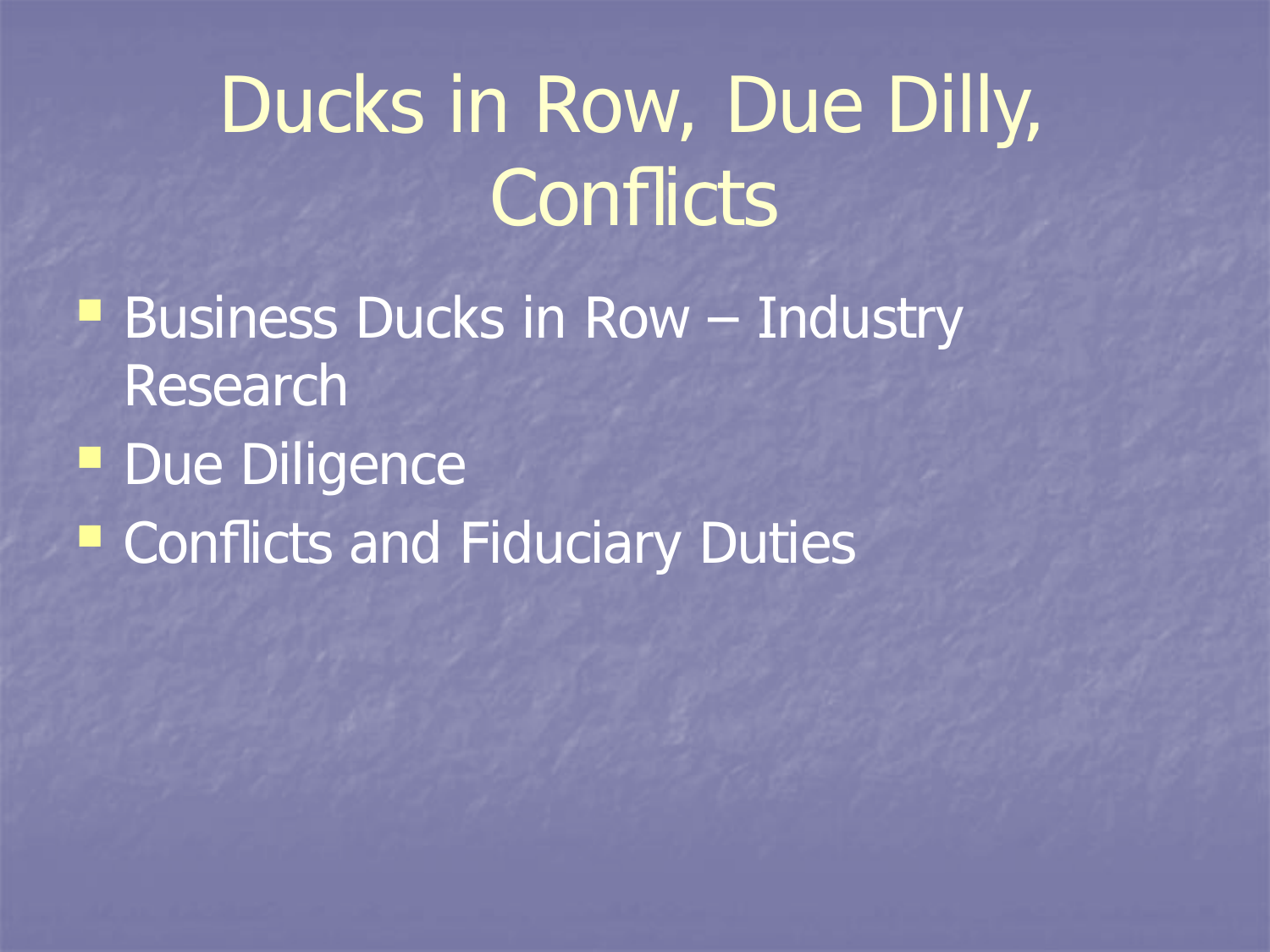

# Ducks in Row, Due Dilly, Conflicts
Business Ducks in Row – Industry Research
Due Diligence
Conflicts and Fiduciary Duties